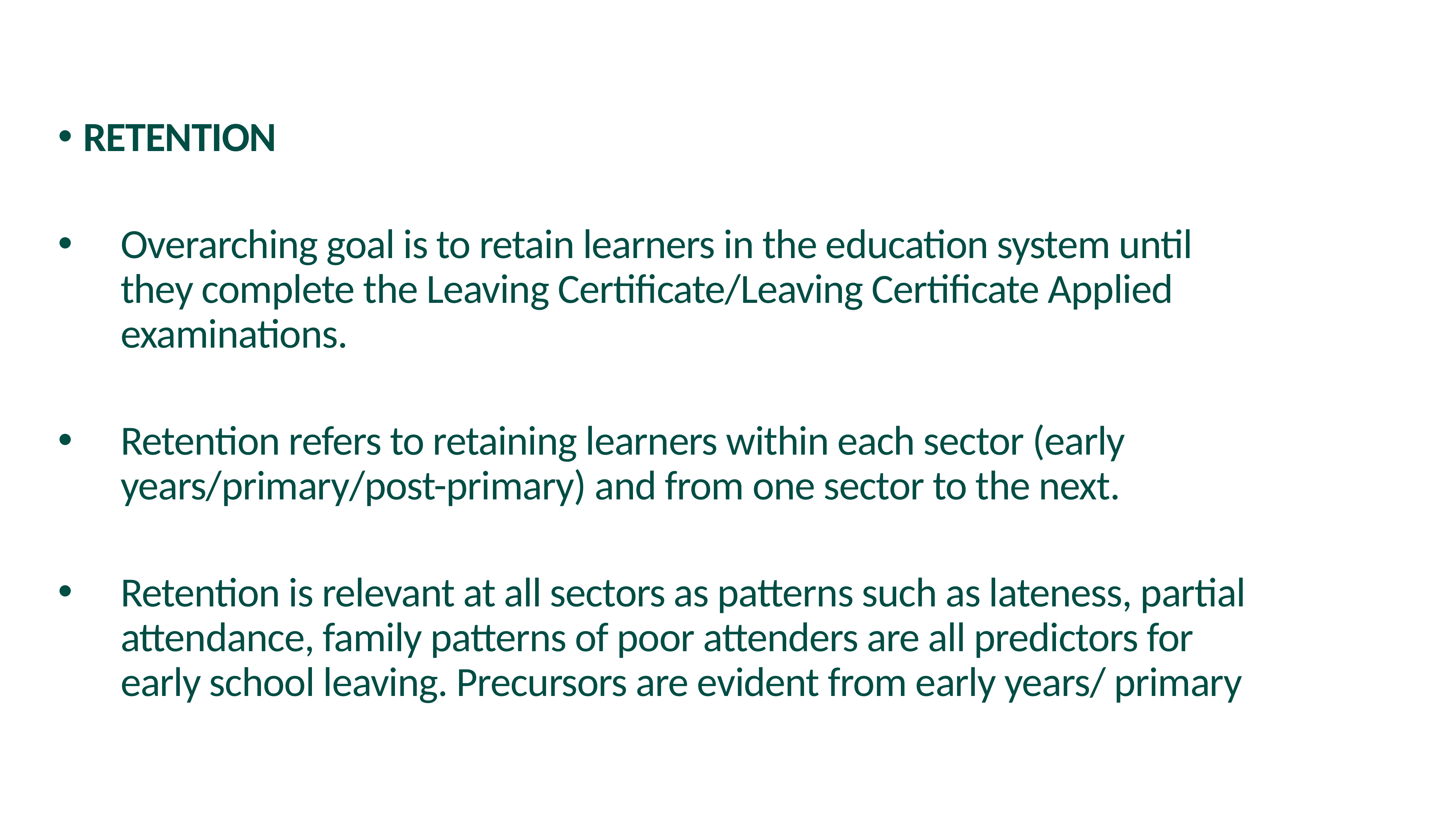

RETENTION

Overarching goal is to retain learners in the education system until they complete the Leaving Certificate/Leaving Certificate Applied examinations.

Retention refers to retaining learners within each sector (early years/primary/post-primary) and from one sector to the next.

Retention is relevant at all sectors as patterns such as lateness, partial attendance, family patterns of poor attenders are all predictors for early school leaving. Precursors are evident from early years/ primary